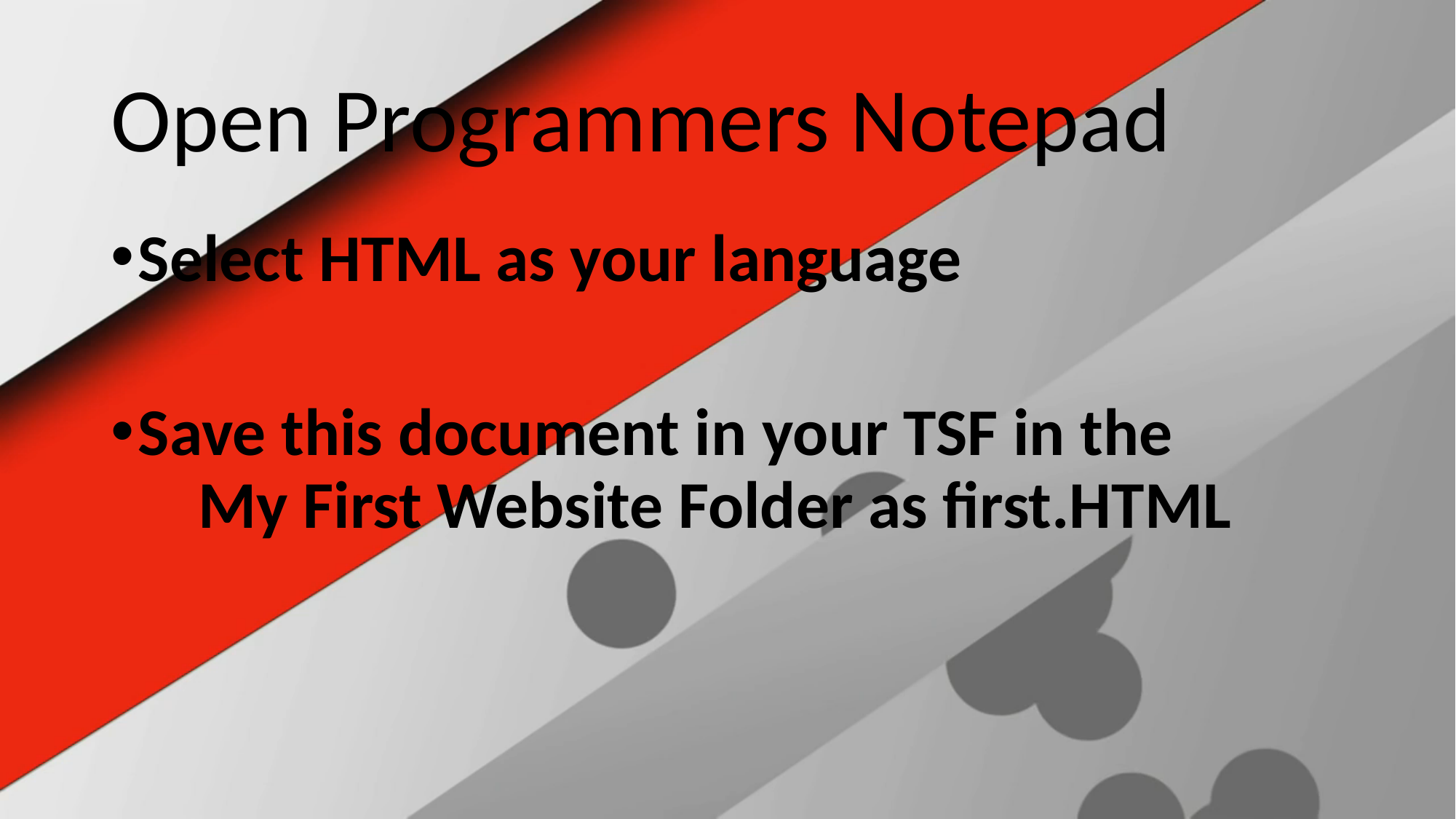

# Open Programmers Notepad
Select HTML as your language

Save this document in your TSF in the                My First Website Folder as first.HTML